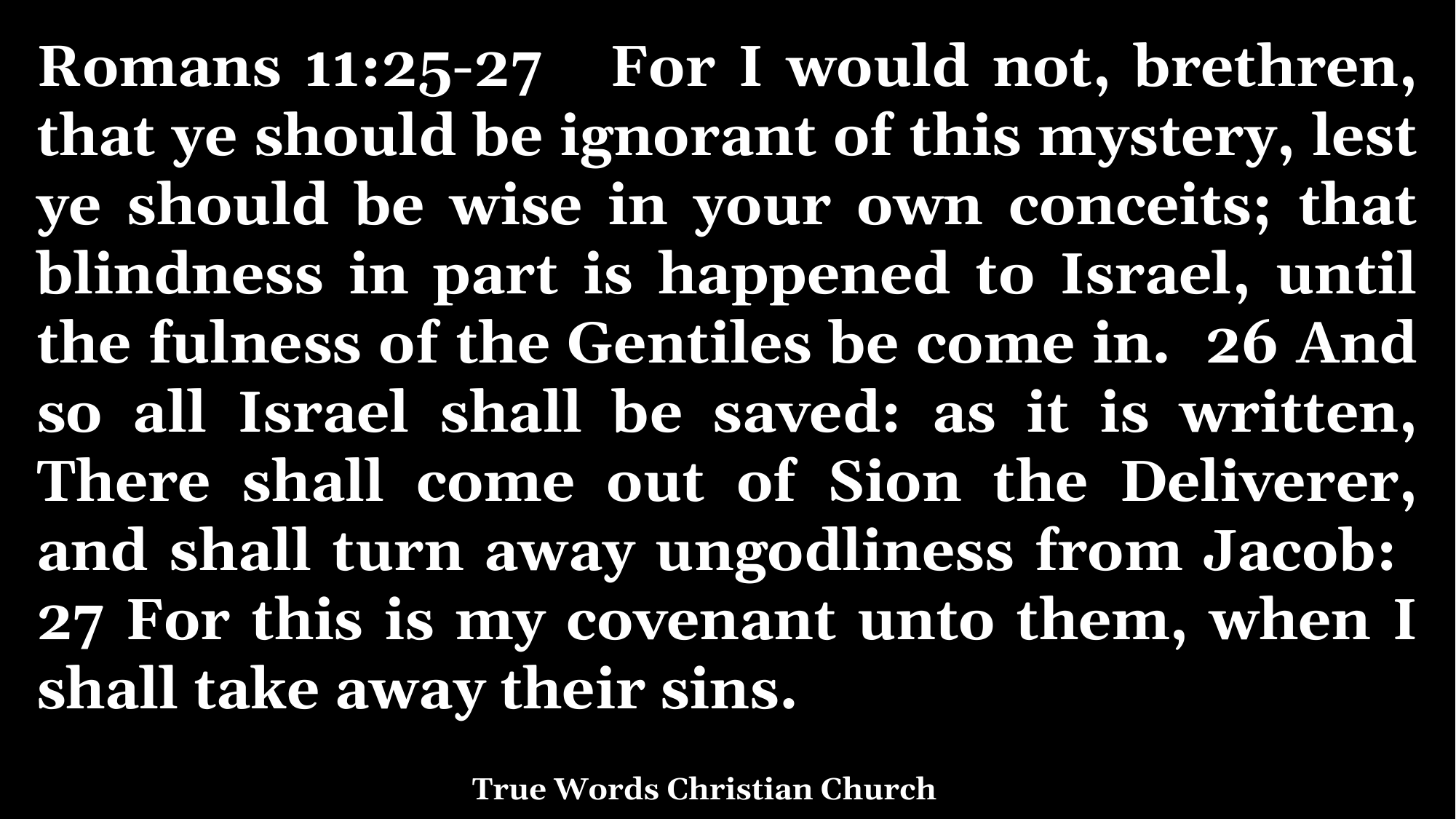

Romans 11:25-27   For I would not, brethren, that ye should be ignorant of this mystery, lest ye should be wise in your own conceits; that blindness in part is happened to Israel, until the fulness of the Gentiles be come in.  26 And so all Israel shall be saved: as it is written, There shall come out of Sion the Deliverer, and shall turn away ungodliness from Jacob:  27 For this is my covenant unto them, when I shall take away their sins.
True Words Christian Church